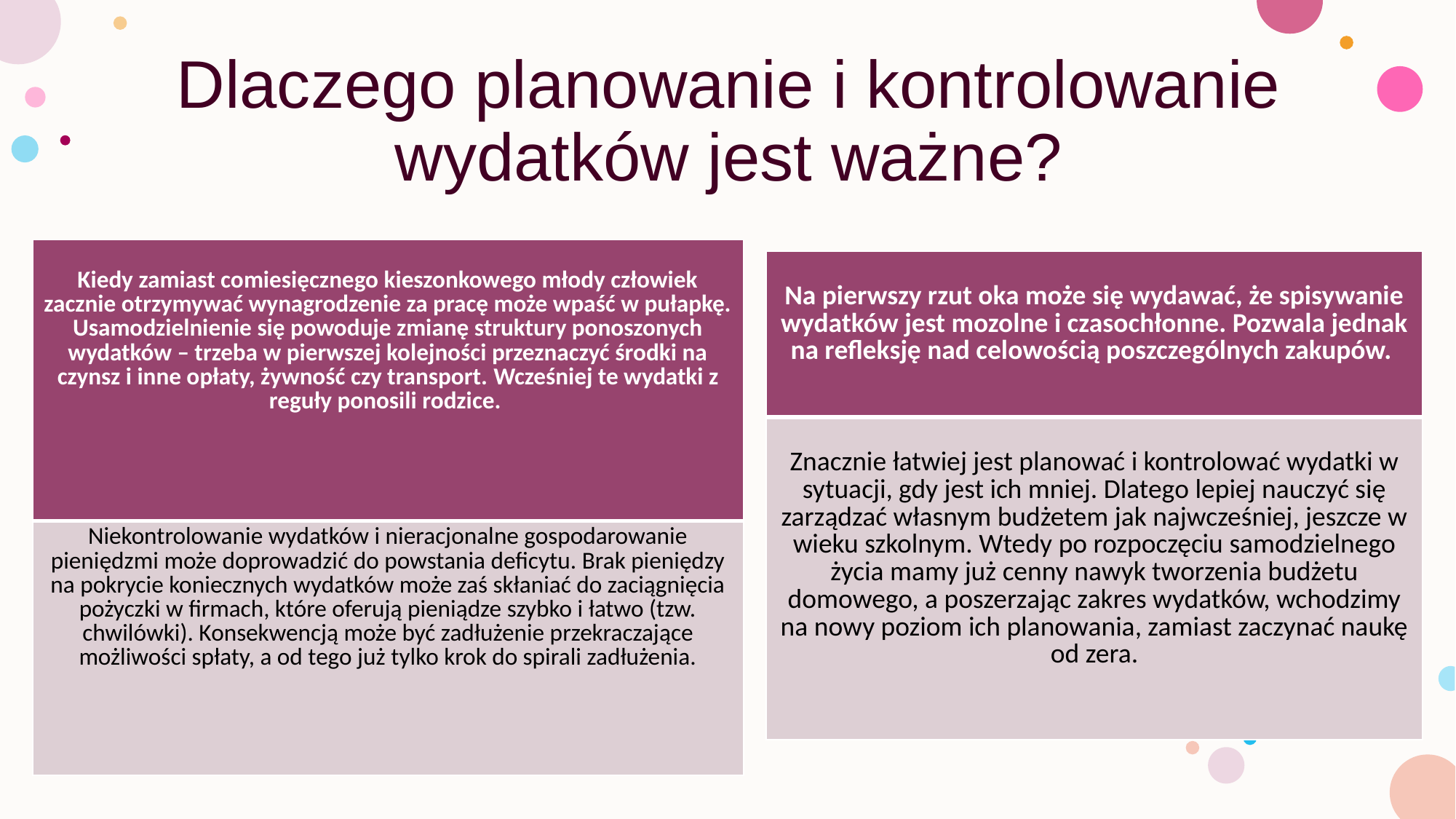

# Dlaczego planowanie i kontrolowanie wydatków jest ważne?
| Kiedy zamiast comiesięcznego kieszonkowego młody człowiek zacznie otrzymywać wynagrodzenie za pracę może wpaść w pułapkę. Usamodzielnienie się powoduje zmianę struktury ponoszonych wydatków – trzeba w pierwszej kolejności przeznaczyć środki na czynsz i inne opłaty, żywność czy transport. Wcześniej te wydatki z reguły ponosili rodzice. |
| --- |
| Niekontrolowanie wydatków i nieracjonalne gospodarowanie pieniędzmi może doprowadzić do powstania deficytu. Brak pieniędzy na pokrycie koniecznych wydatków może zaś skłaniać do zaciągnięcia pożyczki w firmach, które oferują pieniądze szybko i łatwo (tzw. chwilówki). Konsekwencją może być zadłużenie przekraczające możliwości spłaty, a od tego już tylko krok do spirali zadłużenia. |
| Na pierwszy rzut oka może się wydawać, że spisywanie wydatków jest mozolne i czasochłonne. Pozwala jednak na refleksję nad celowością poszczególnych zakupów. |
| --- |
| Znacznie łatwiej jest planować i kontrolować wydatki w sytuacji, gdy jest ich mniej. Dlatego lepiej nauczyć się zarządzać własnym budżetem jak najwcześniej, jeszcze w wieku szkolnym. Wtedy po rozpoczęciu samodzielnego życia mamy już cenny nawyk tworzenia budżetu domowego, a poszerzając zakres wydatków, wchodzimy na nowy poziom ich planowania, zamiast zaczynać naukę od zera. |